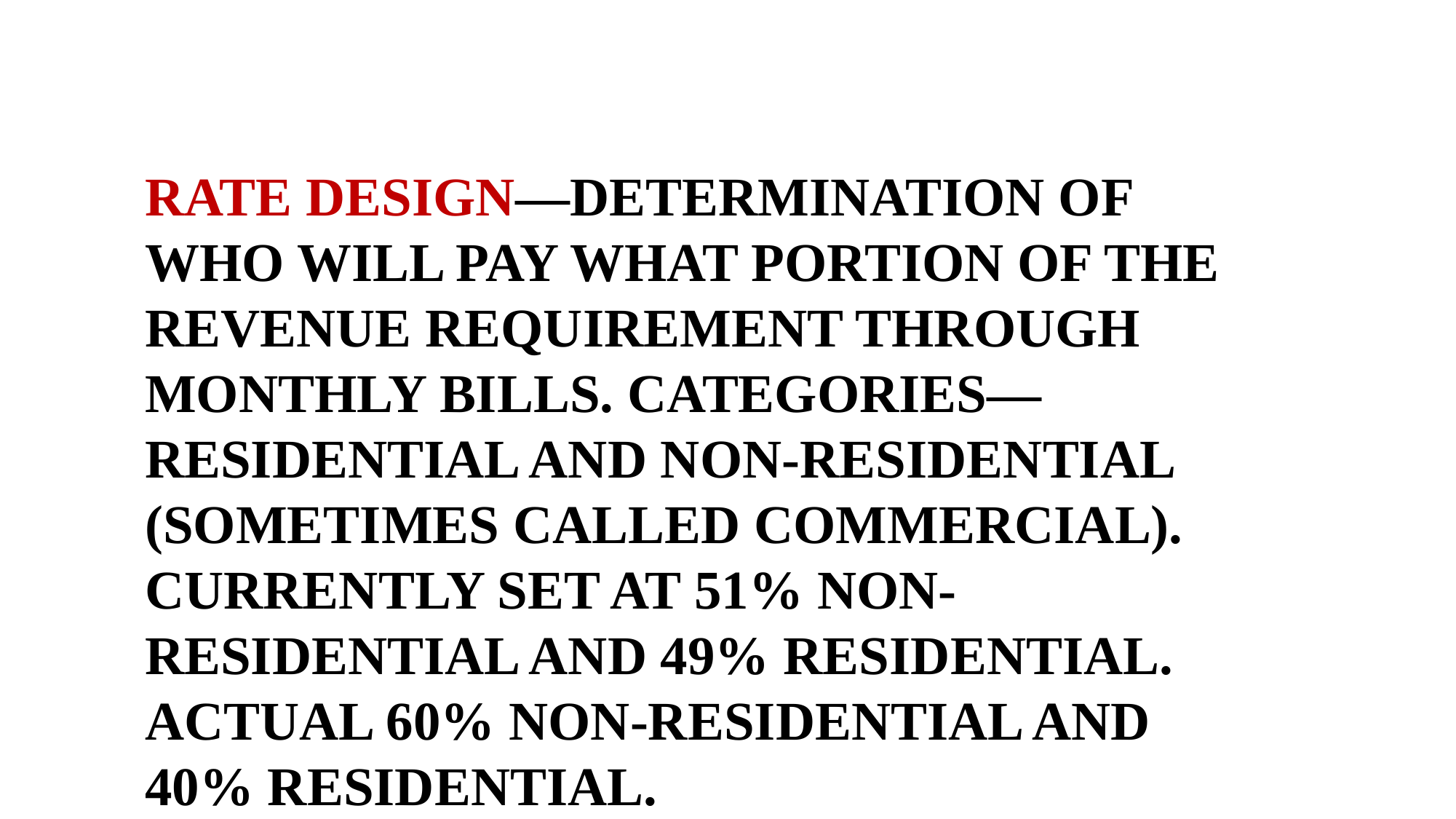

RATE DESIGN—DETERMINATION OF WHO WILL PAY WHAT PORTION OF THE REVENUE REQUIREMENT THROUGH MONTHLY BILLS. CATEGORIES—RESIDENTIAL AND NON-RESIDENTIAL (SOMETIMES CALLED COMMERCIAL). CURRENTLY SET AT 51% NON-RESIDENTIAL AND 49% RESIDENTIAL. ACTUAL 60% NON-RESIDENTIAL AND 40% RESIDENTIAL.